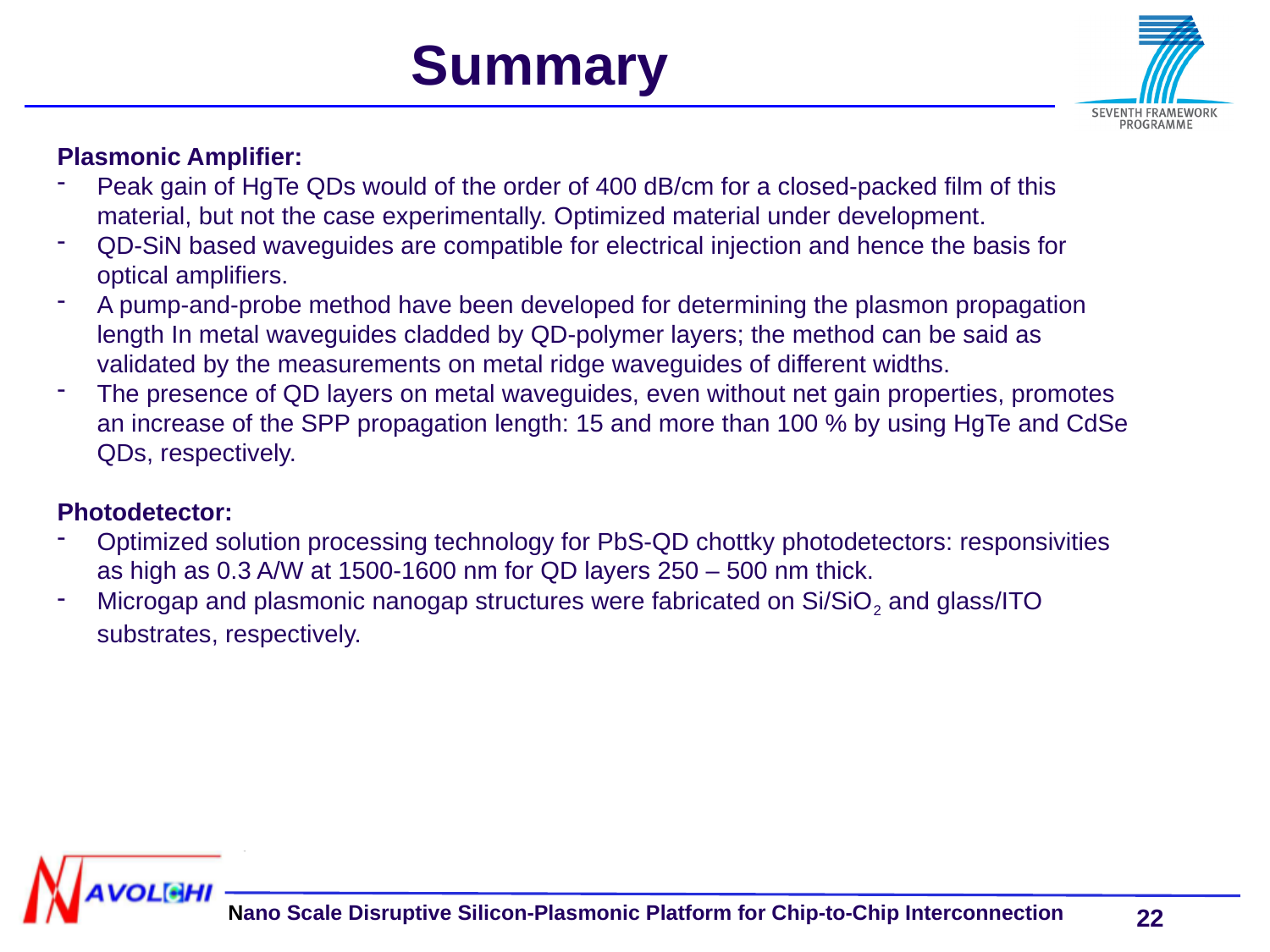

Summary
Plasmonic Amplifier:
Peak gain of HgTe QDs would of the order of 400 dB/cm for a closed-packed film of this material, but not the case experimentally. Optimized material under development.
QD-SiN based waveguides are compatible for electrical injection and hence the basis for optical amplifiers.
A pump-and-probe method have been developed for determining the plasmon propagation length In metal waveguides cladded by QD-polymer layers; the method can be said as validated by the measurements on metal ridge waveguides of different widths.
The presence of QD layers on metal waveguides, even without net gain properties, promotes an increase of the SPP propagation length: 15 and more than 100 % by using HgTe and CdSe QDs, respectively.

Photodetector:
Optimized solution processing technology for PbS-QD chottky photodetectors: responsivities as high as 0.3 A/W at 1500-1600 nm for QD layers 250 – 500 nm thick.
Microgap and plasmonic nanogap structures were fabricated on Si/SiO2 and glass/ITO substrates, respectively.